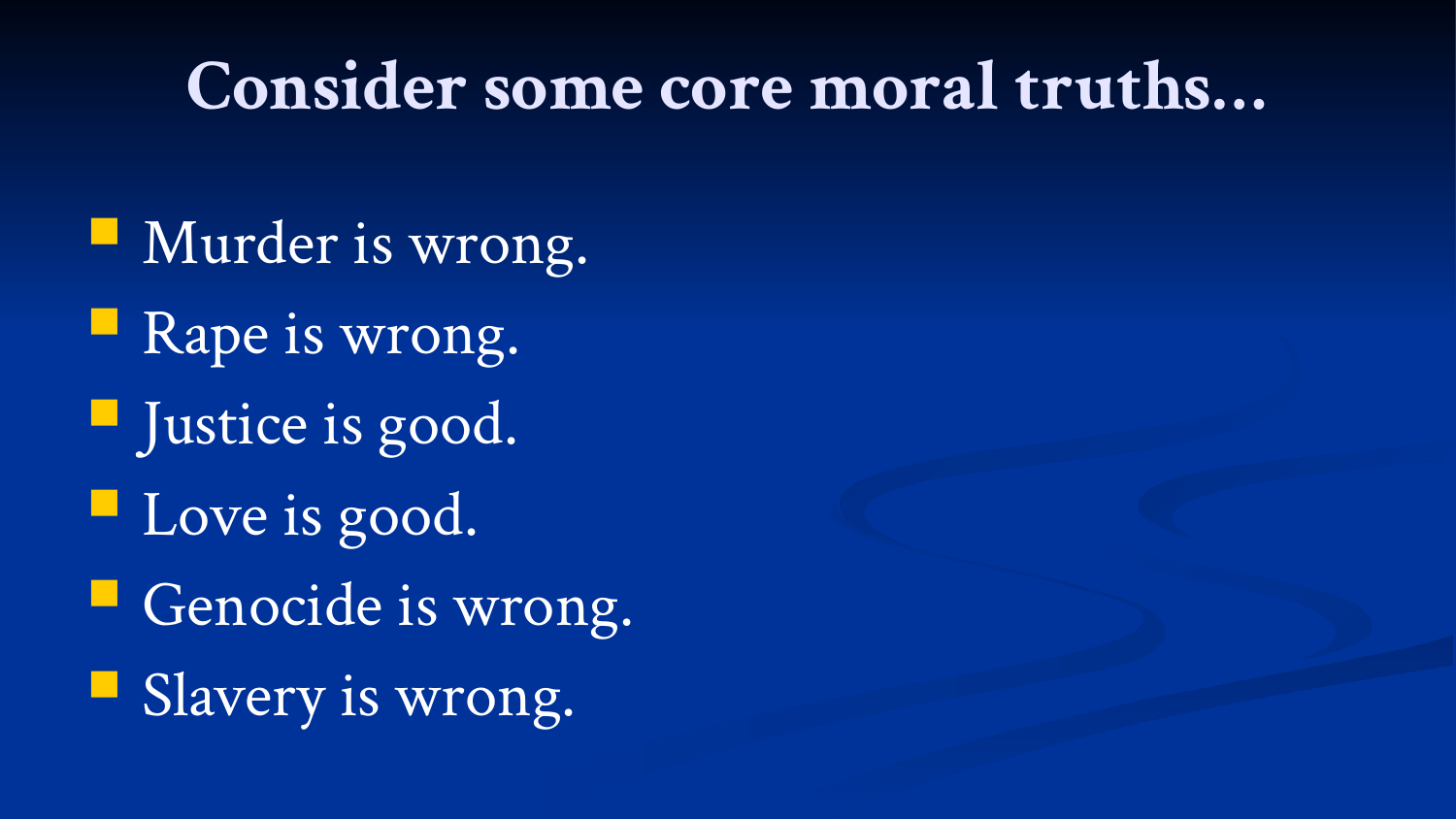

# Consider some core moral truths…
Murder is wrong.
Rape is wrong.
Justice is good.
Love is good.
Genocide is wrong.
Slavery is wrong.